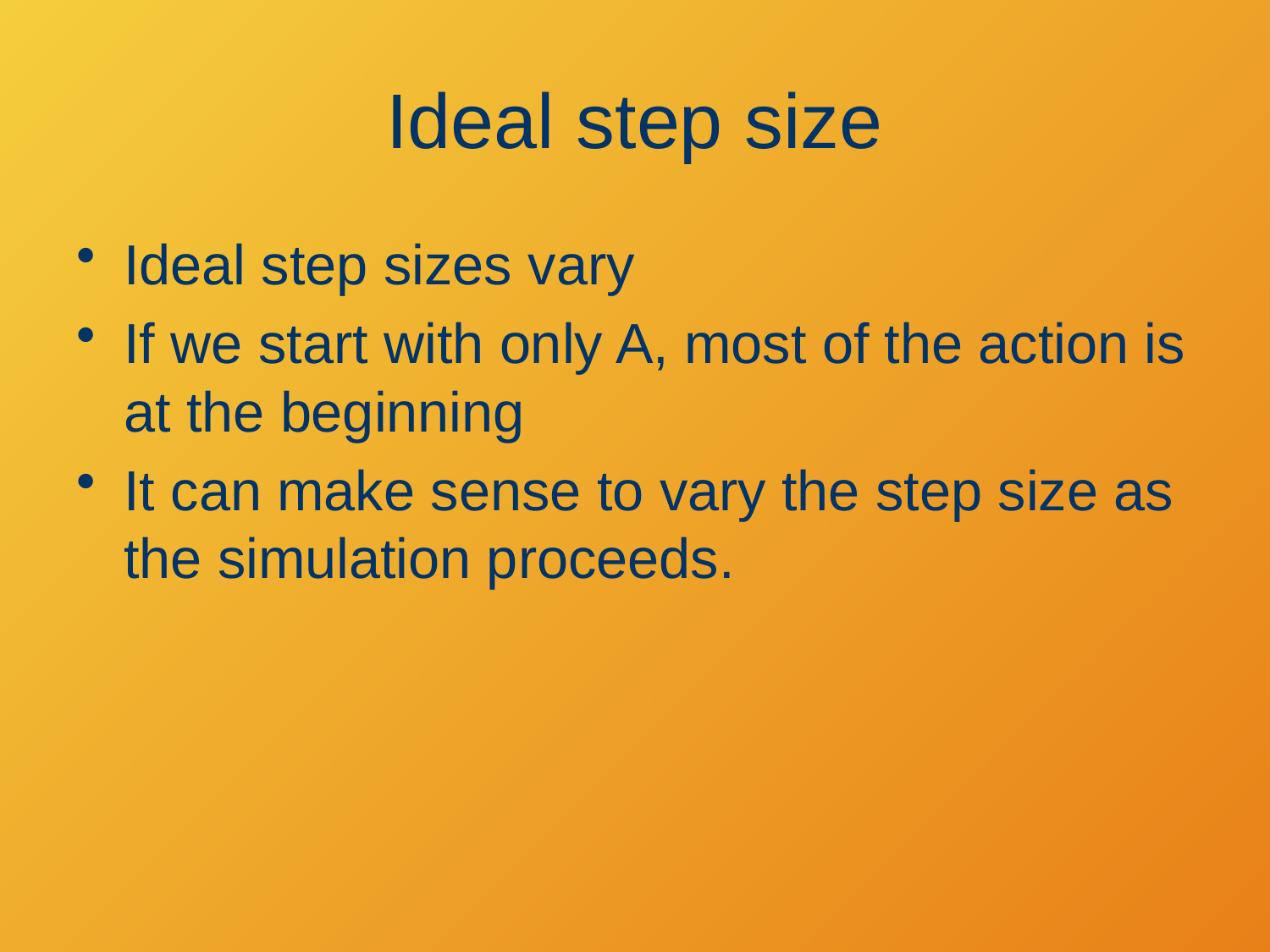

# Ideal step size
Ideal step sizes vary
If we start with only A, most of the action is at the beginning
It can make sense to vary the step size as the simulation proceeds.